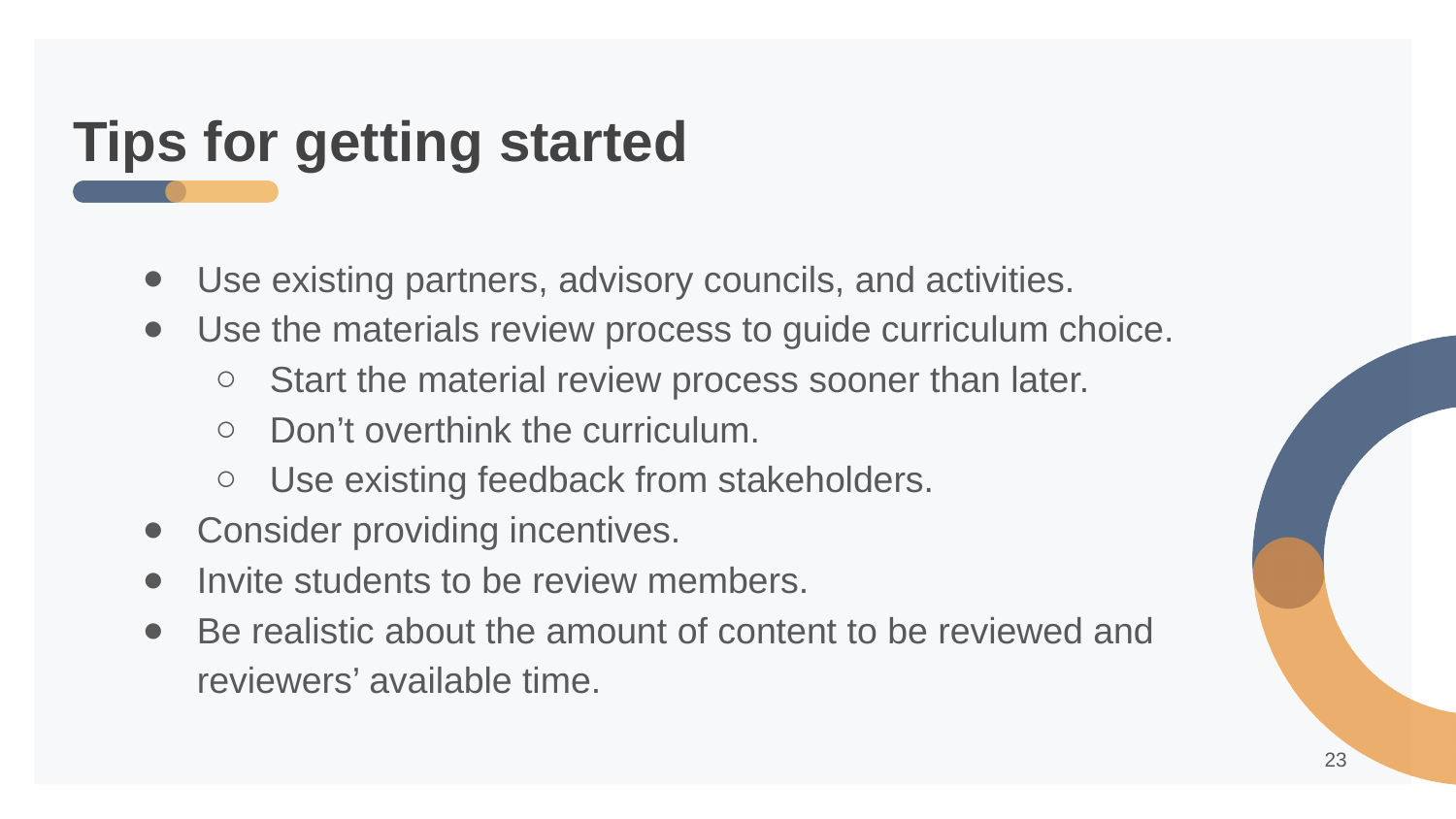

# Tips for getting started
Use existing partners, advisory councils, and activities.
Use the materials review process to guide curriculum choice.
Start the material review process sooner than later.
Don’t overthink the curriculum.
Use existing feedback from stakeholders.
Consider providing incentives.
Invite students to be review members.
Be realistic about the amount of content to be reviewed and reviewers’ available time.
23